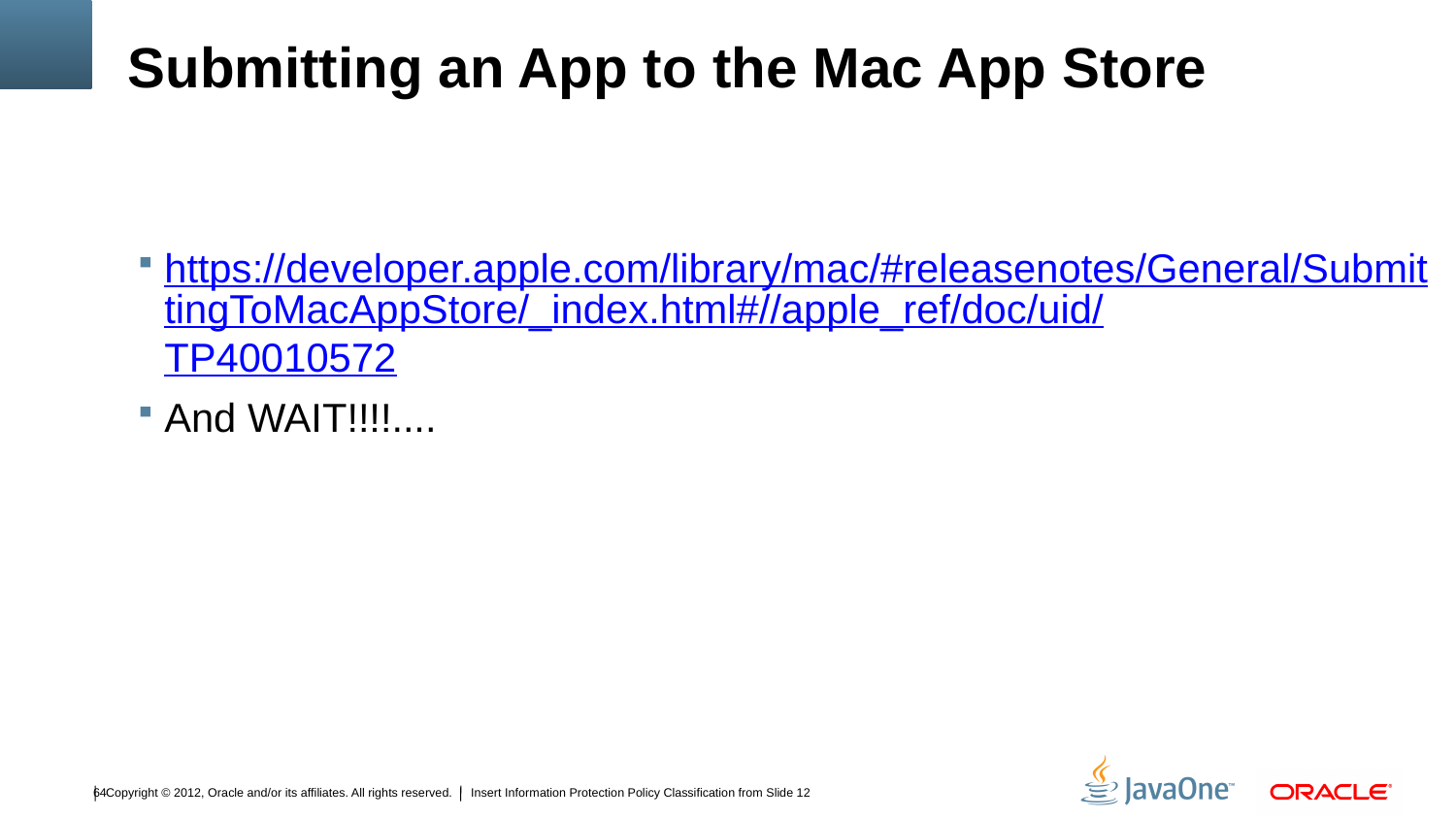

# Submitting an App to the Mac App Store

https://developer.apple.com/library/mac/#releasenotes/General/SubmittingToMacAppStore/_index.html#//apple_ref/doc/uid/TP40010572
And WAIT!!!!....